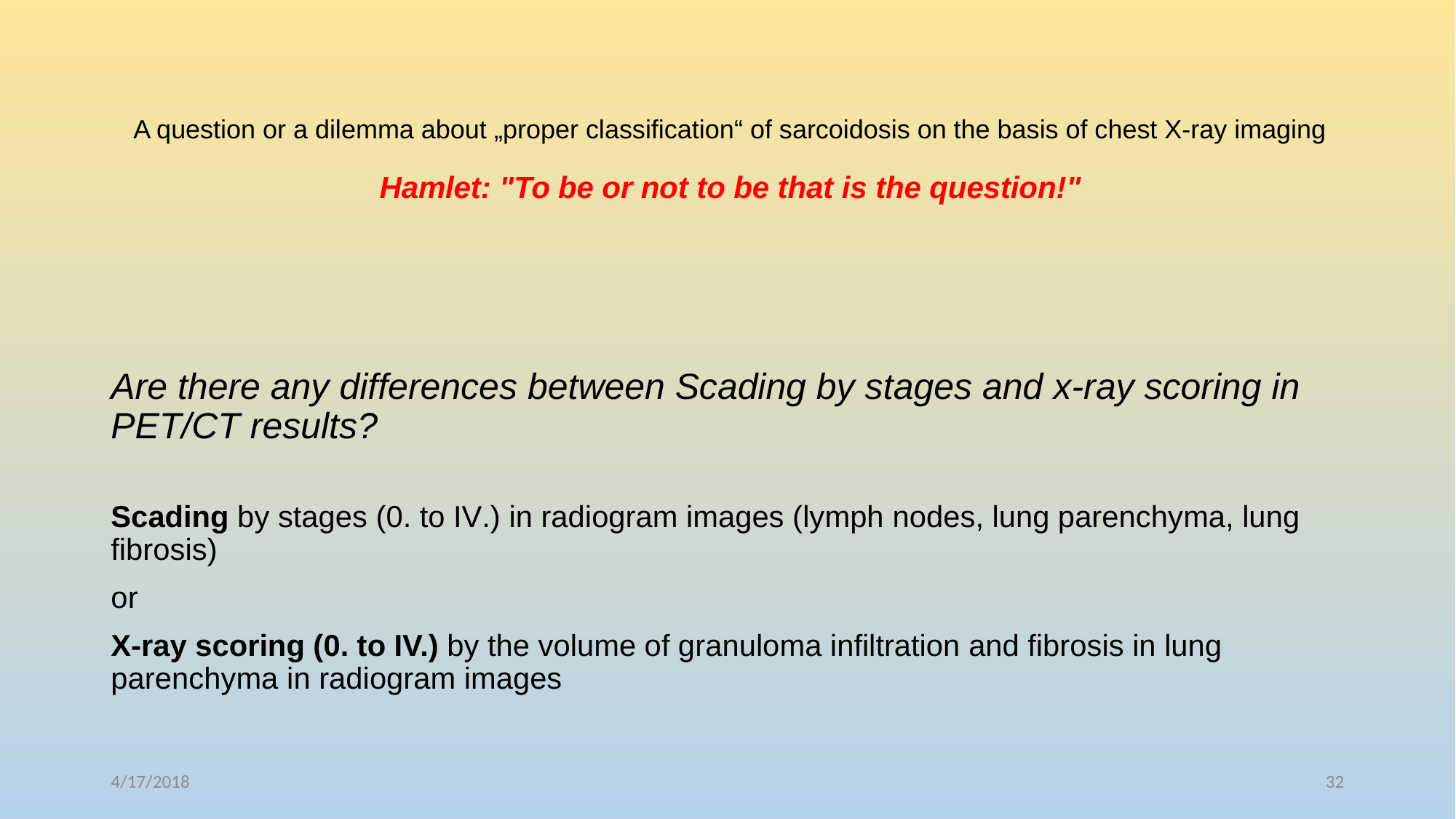

# A question or a dilemma about „proper classification“ of sarcoidosis on the basis of chest X-ray imaging Hamlet: "To be or not to be that is the question!"
Are there any differences between Scading by stages and x-ray scoring in PET/CT results?
Scading by stages (0. to IV.) in radiogram images (lymph nodes, lung parenchyma, lung fibrosis)
or
X-ray scoring (0. to IV.) by the volume of granuloma infiltration and fibrosis in lung parenchyma in radiogram images

4/17/2018
32